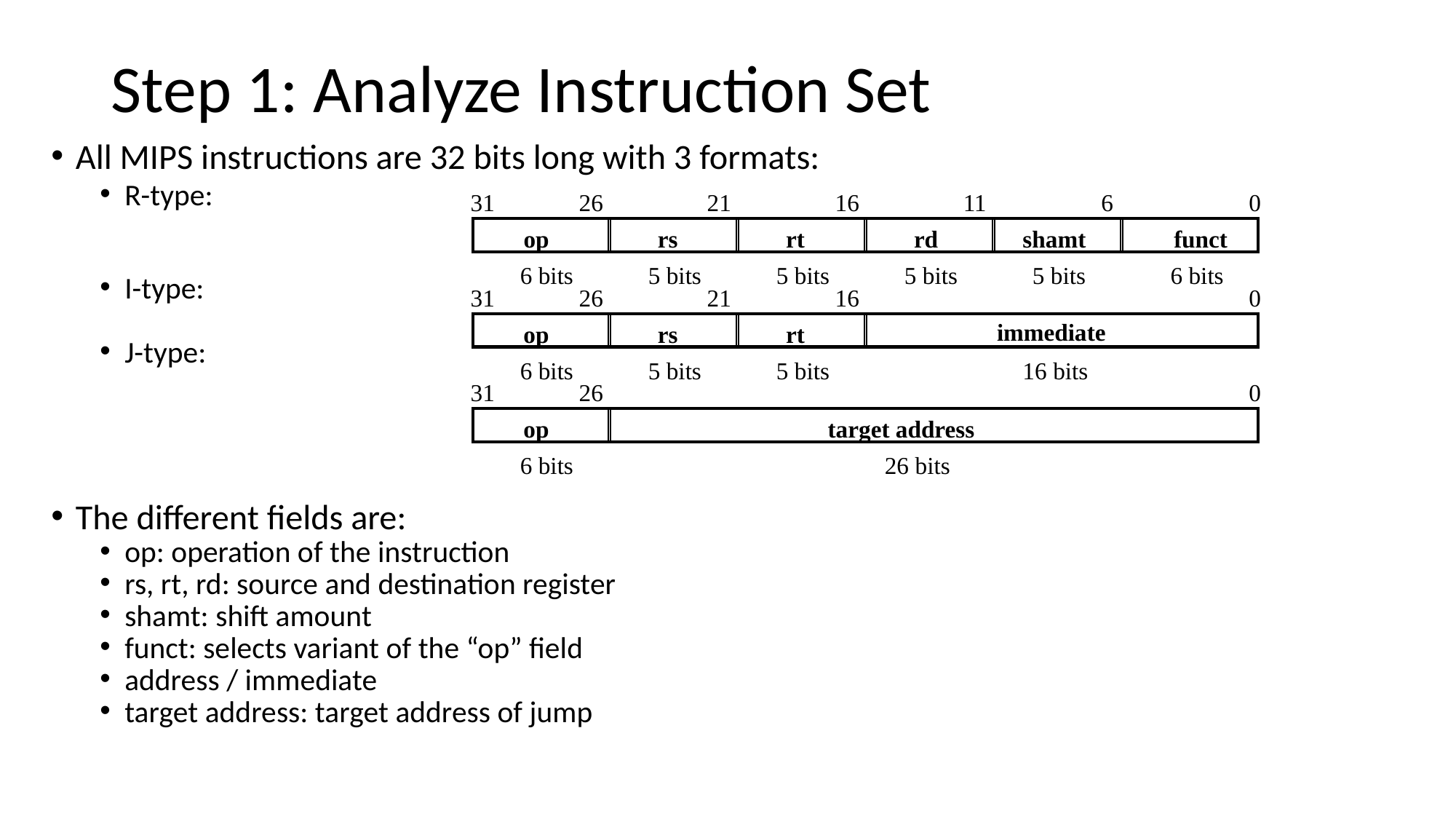

# Step 1: Analyze Instruction Set
All MIPS instructions are 32 bits long with 3 formats:
R-type:
I-type:
J-type:

The different fields are:
op: operation of the instruction
rs, rt, rd: source and destination register
shamt: shift amount
funct: selects variant of the “op” field
address / immediate
target address: target address of jump
31
26
21
16
11
6
0

op

rs

rt

rd

shamt

funct

6 bits
5 bits
5 bits
5 bits
5 bits
6 bits
31
26
21
16
0
immediate

op

rs

rt

6 bits
5 bits
5 bits
16 bits
31
26
0

op

target address

6 bits
26 bits